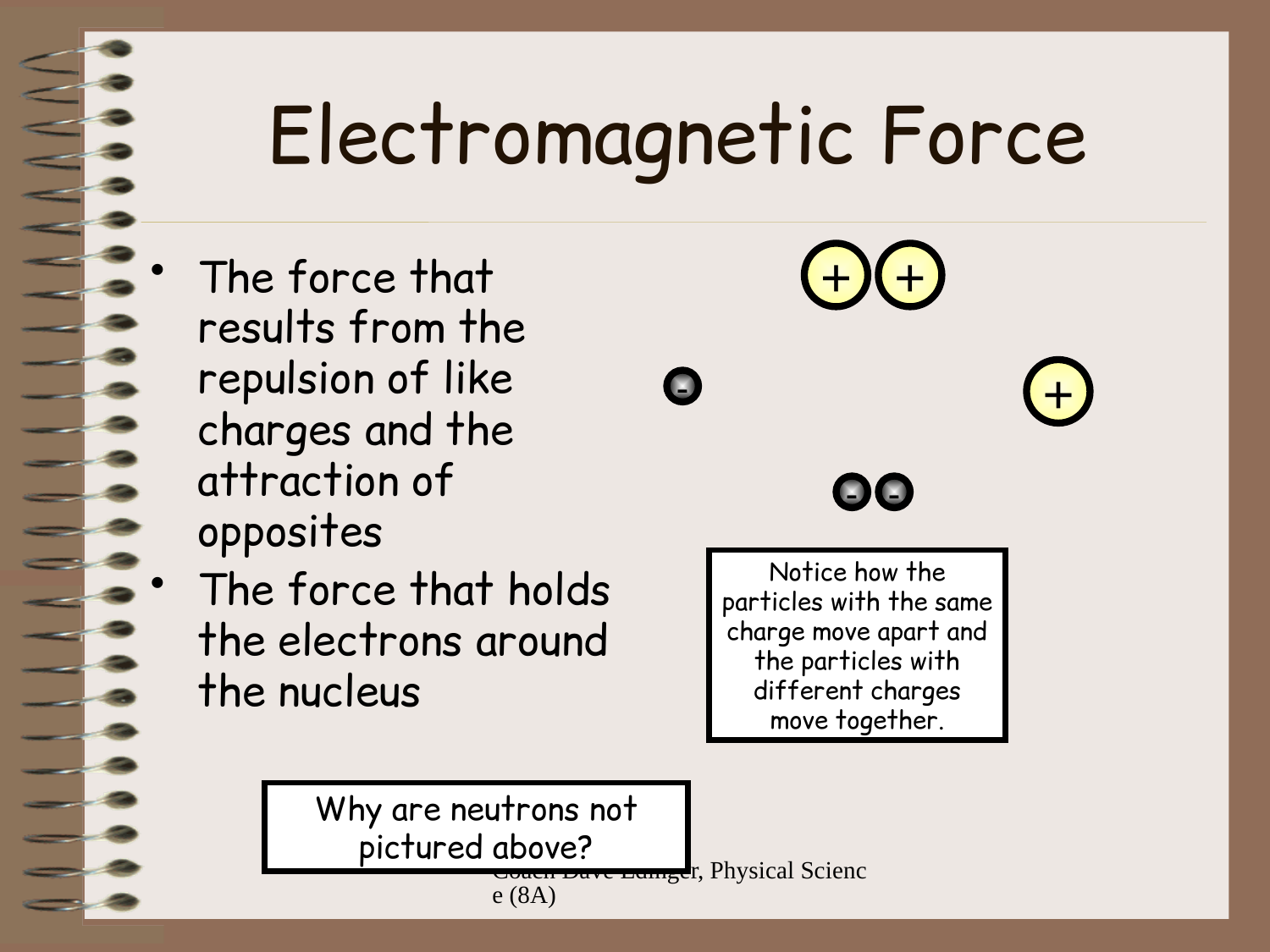

# Electromagnetic Force
The force that results from the repulsion of like charges and the attraction of opposites
The force that holds the electrons around the nucleus
+
+
+
-
-
-
Notice how the particles with the same charge move apart and the particles with different charges move together.
Why are neutrons not pictured above?
Coach Dave Edinger, Physical Science (8A)